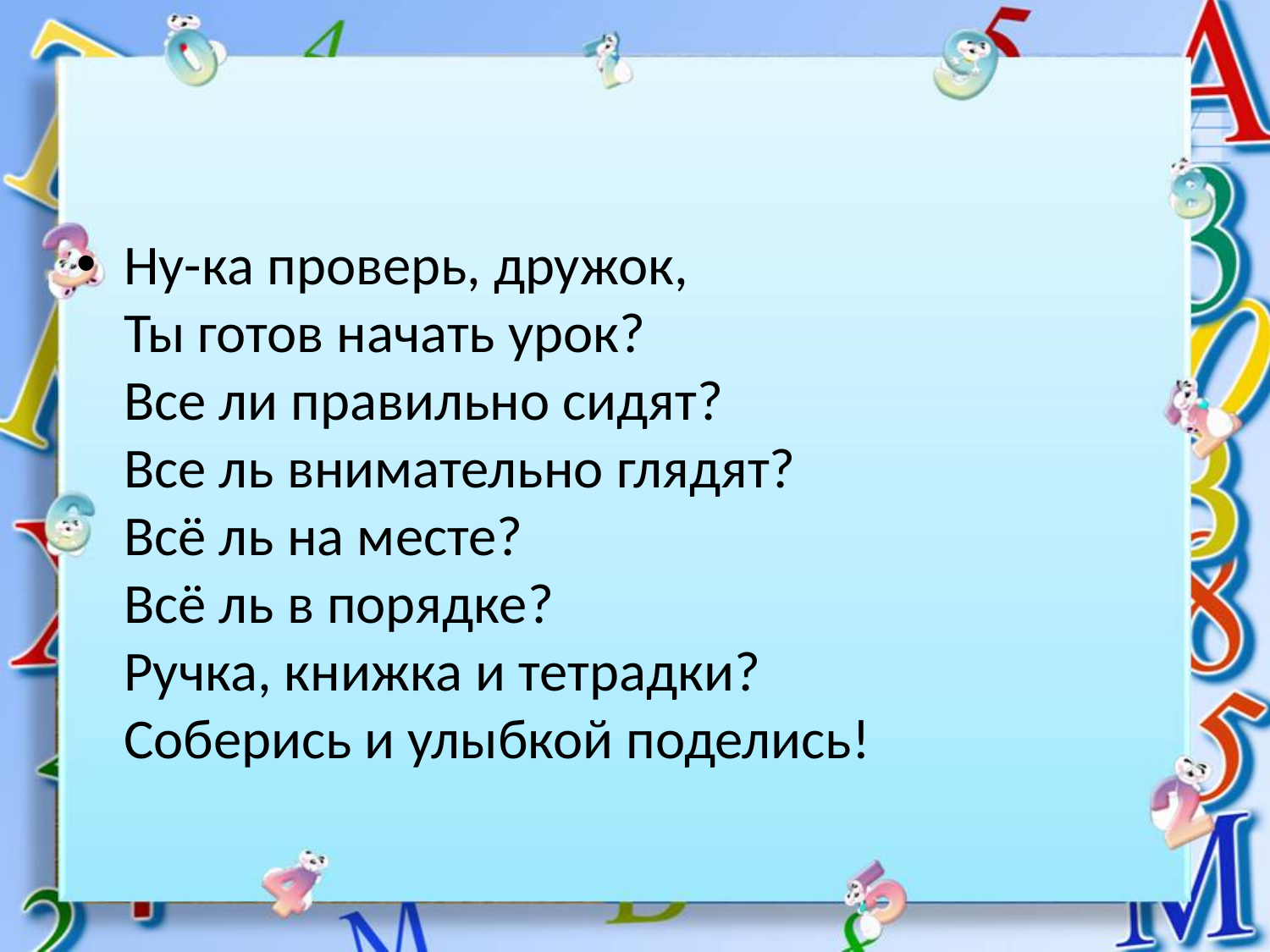

#
Ну-ка проверь, дружок,
Ты готов начать урок?
Все ли правильно сидят?
Все ль внимательно глядят?
Всё ль на месте?
Всё ль в порядке?
Ручка, книжка и тетрадки?
Соберись и улыбкой поделись!